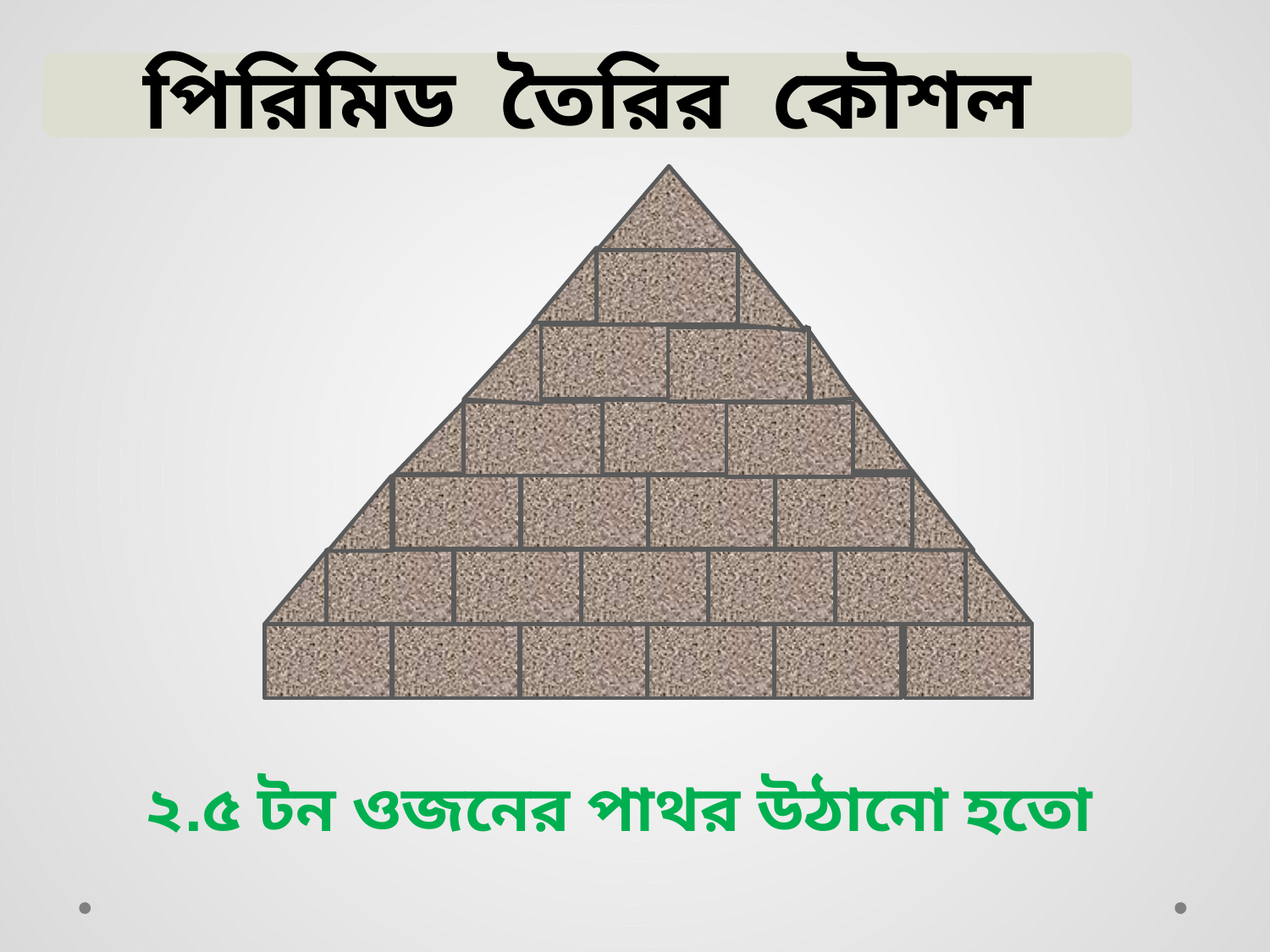

পিরিমিড  তৈরির  কৌশল

২.৫ টন ওজনের পাথর উঠানো হতো